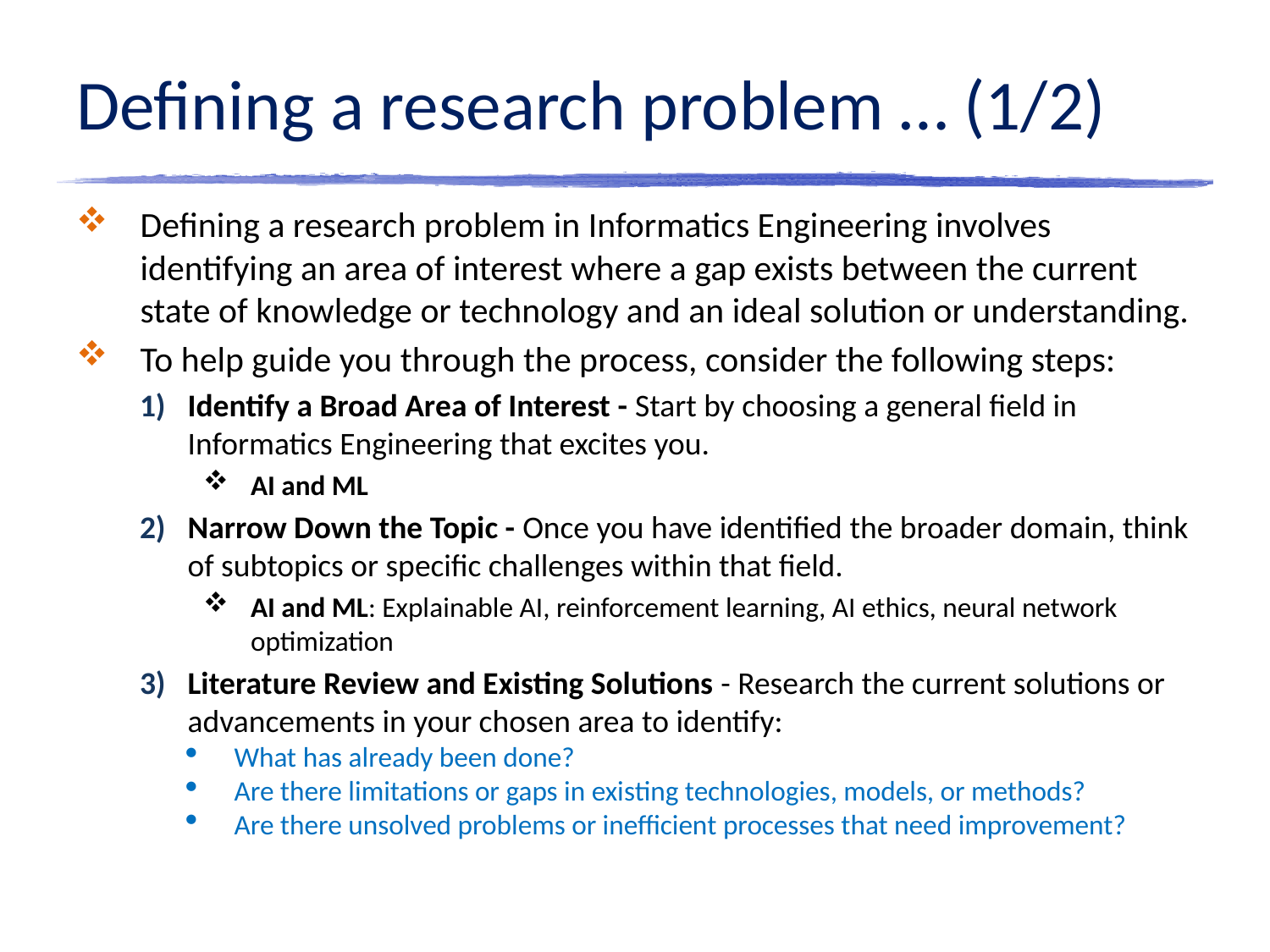

# Defining a research problem … (1/2)
Defining a research problem in Informatics Engineering involves identifying an area of interest where a gap exists between the current state of knowledge or technology and an ideal solution or understanding.
To help guide you through the process, consider the following steps:
Identify a Broad Area of Interest - Start by choosing a general field in Informatics Engineering that excites you.
AI and ML
Narrow Down the Topic - Once you have identified the broader domain, think of subtopics or specific challenges within that field.
AI and ML: Explainable AI, reinforcement learning, AI ethics, neural network optimization
Literature Review and Existing Solutions - Research the current solutions or advancements in your chosen area to identify:
What has already been done?
Are there limitations or gaps in existing technologies, models, or methods?
Are there unsolved problems or inefficient processes that need improvement?